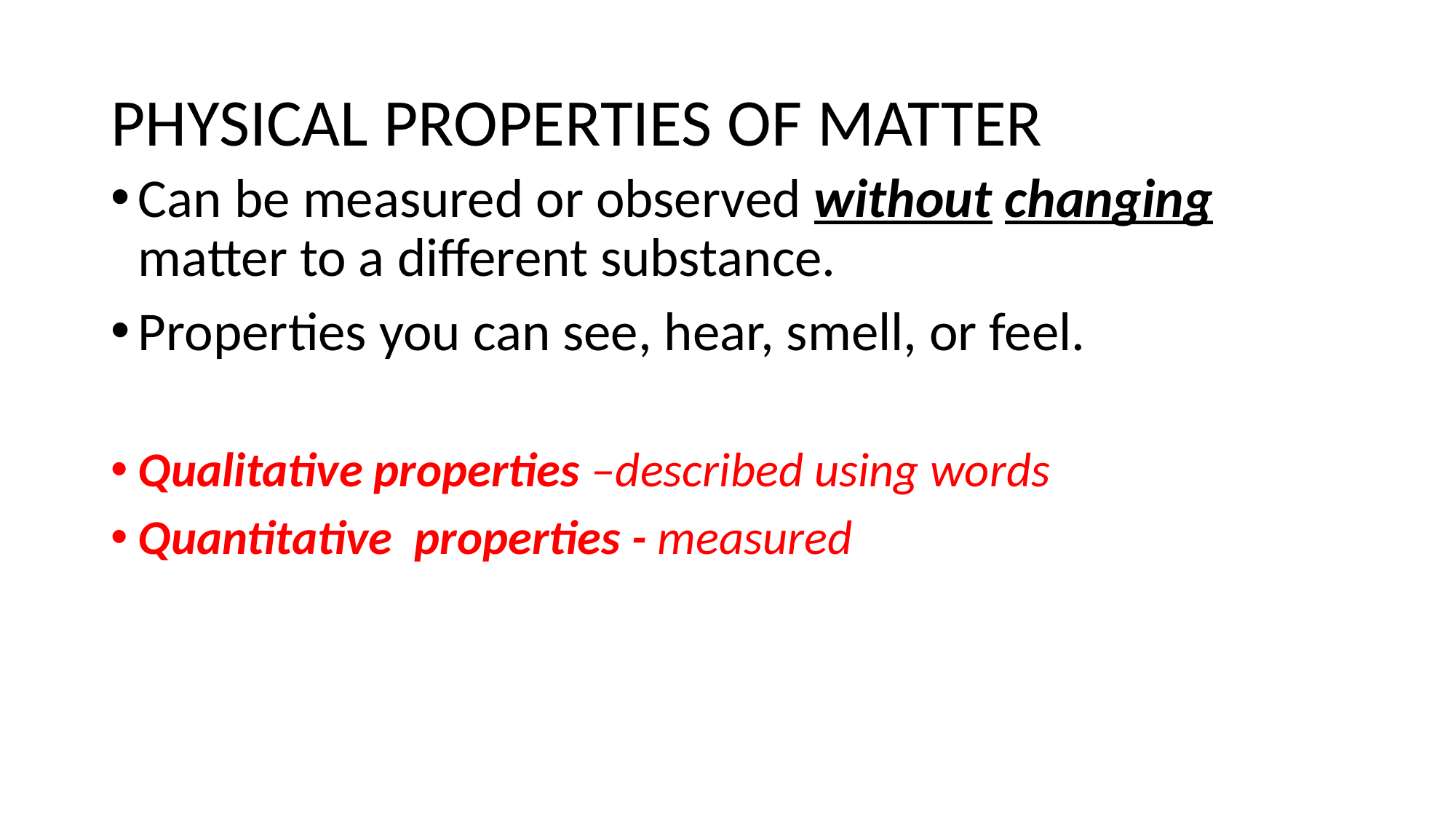

# PHYSICAL PROPERTIES OF MATTER
Can be measured or observed without changing matter to a different substance.
Properties you can see, hear, smell, or feel.

Qualitative properties –described using words
Quantitative  properties - measured